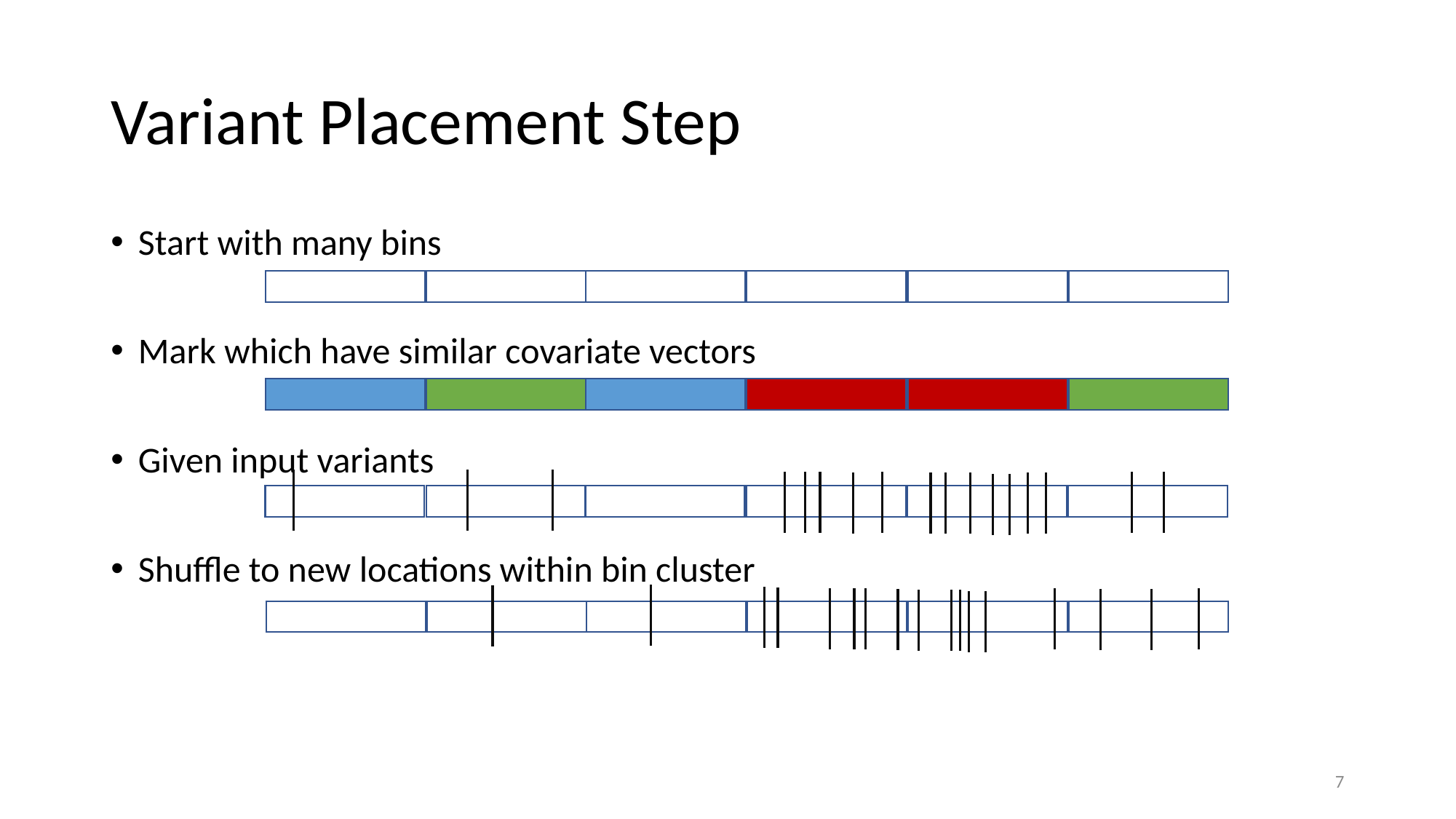

# Variant Placement Step
Start with many bins

Mark which have similar covariate vectors

Given input variants

Shuffle to new locations within bin cluster

7